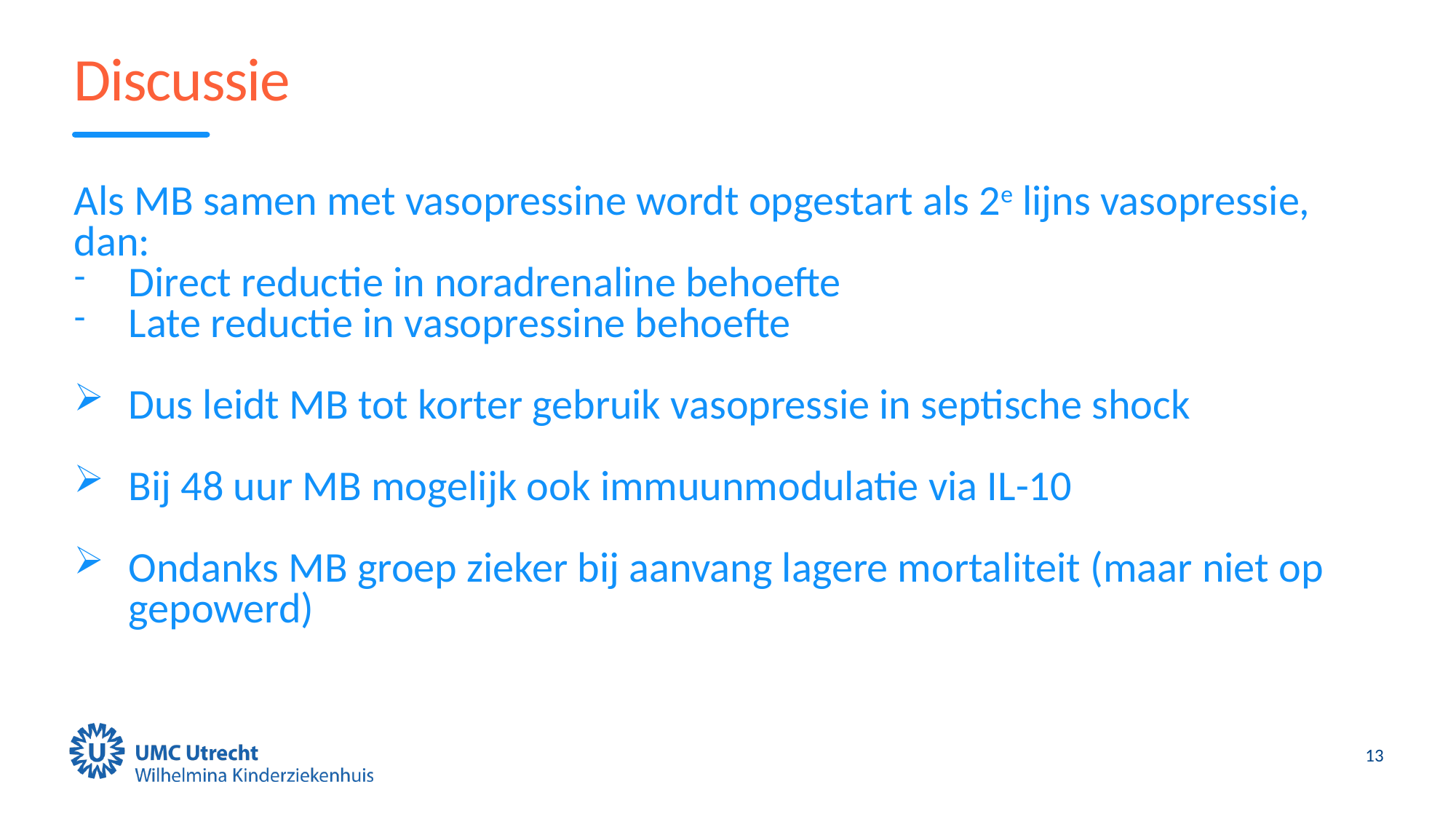

# Discussie
Als MB samen met vasopressine wordt opgestart als 2e lijns vasopressie, dan:
Direct reductie in noradrenaline behoefte
Late reductie in vasopressine behoefte

Dus leidt MB tot korter gebruik vasopressie in septische shock

Bij 48 uur MB mogelijk ook immuunmodulatie via IL-10

Ondanks MB groep zieker bij aanvang lagere mortaliteit (maar niet op gepowerd)

13